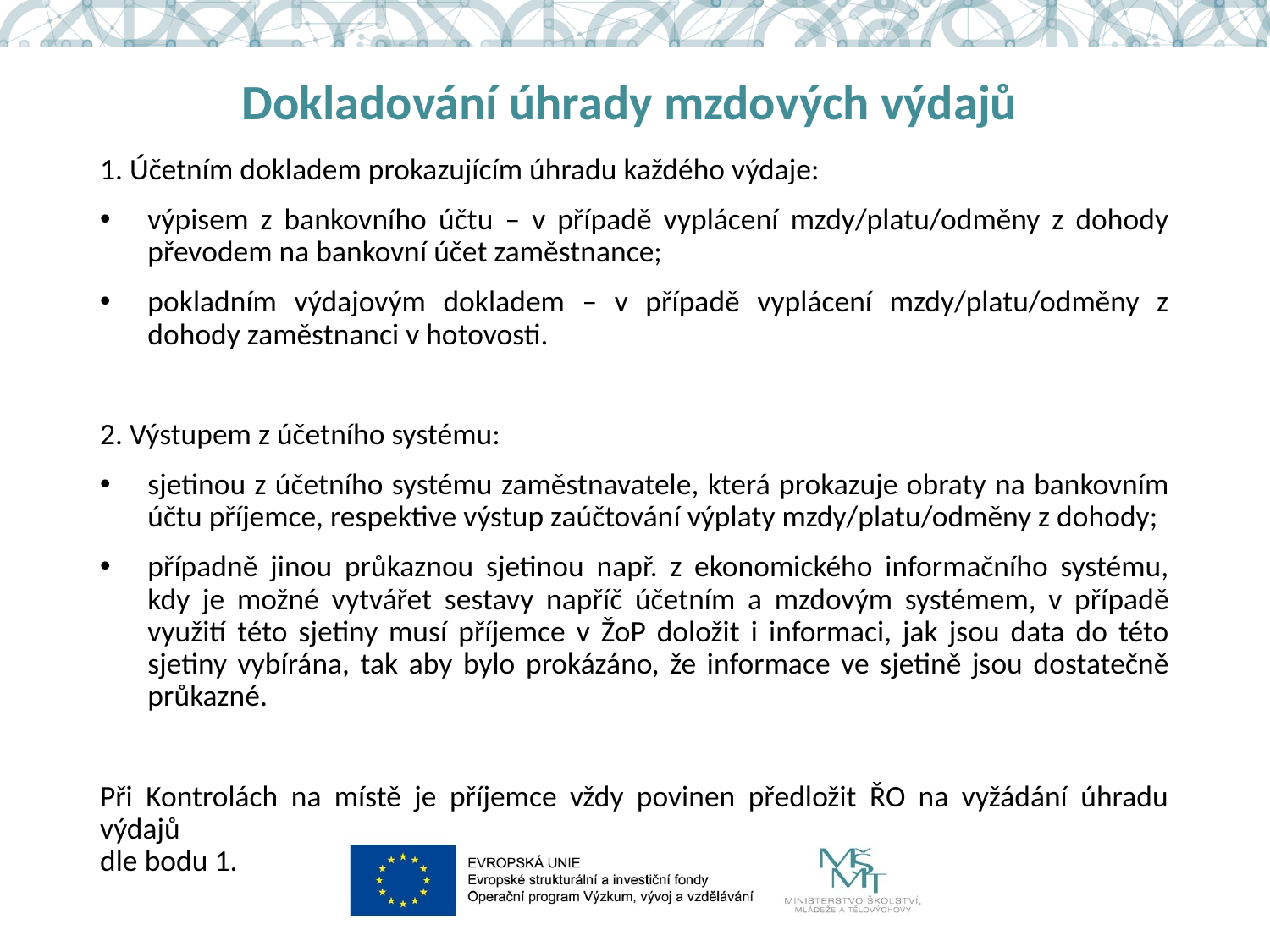

# Dokladování úhrady mzdových výdajů
1. Účetním dokladem prokazujícím úhradu každého výdaje:
výpisem z bankovního účtu – v případě vyplácení mzdy/platu/odměny z dohody převodem na bankovní účet zaměstnance;
pokladním výdajovým dokladem – v případě vyplácení mzdy/platu/odměny z dohody zaměstnanci v hotovosti.

2. Výstupem z účetního systému:
sjetinou z účetního systému zaměstnavatele, která prokazuje obraty na bankovním účtu příjemce, respektive výstup zaúčtování výplaty mzdy/platu/odměny z dohody;
případně jinou průkaznou sjetinou např. z ekonomického informačního systému, kdy je možné vytvářet sestavy napříč účetním a mzdovým systémem, v případě využití této sjetiny musí příjemce v ŽoP doložit i informaci, jak jsou data do této sjetiny vybírána, tak aby bylo prokázáno, že informace ve sjetině jsou dostatečně průkazné.

Při Kontrolách na místě je příjemce vždy povinen předložit ŘO na vyžádání úhradu výdajů
dle bodu 1.